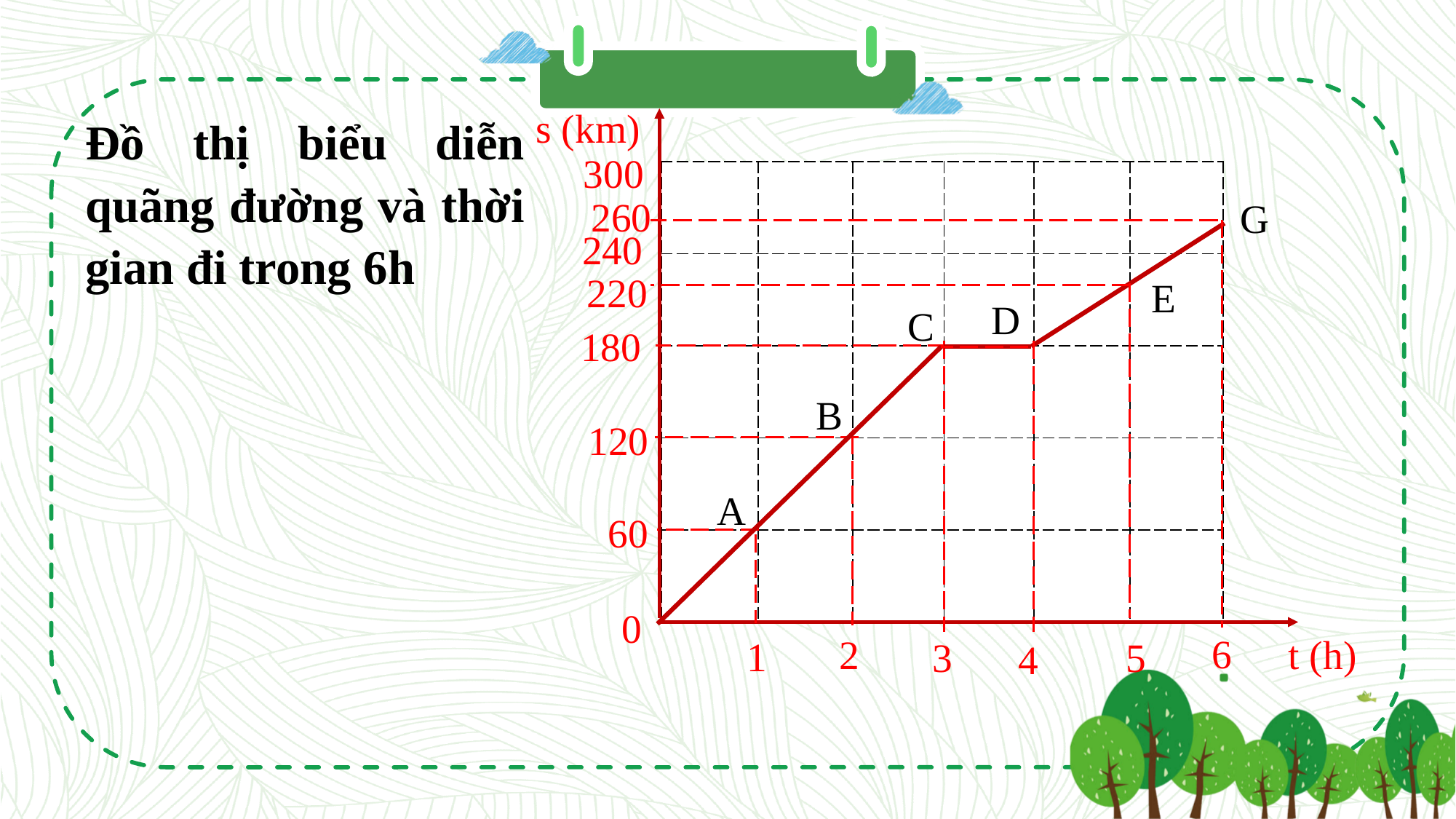

s (km)
Đồ thị biểu diễn quãng đường và thời gian đi trong 6h
300
|  |  |  |  |  |  |
| --- | --- | --- | --- | --- | --- |
|  |  |  |  |  |  |
|  |  |  |  |  |  |
|  |  |  |  |  |  |
|  |  |  |  |  |  |
260
G
240
220
E
D
C
180
B
120
A
60
0
6
2
t (h)
1
3
5
4